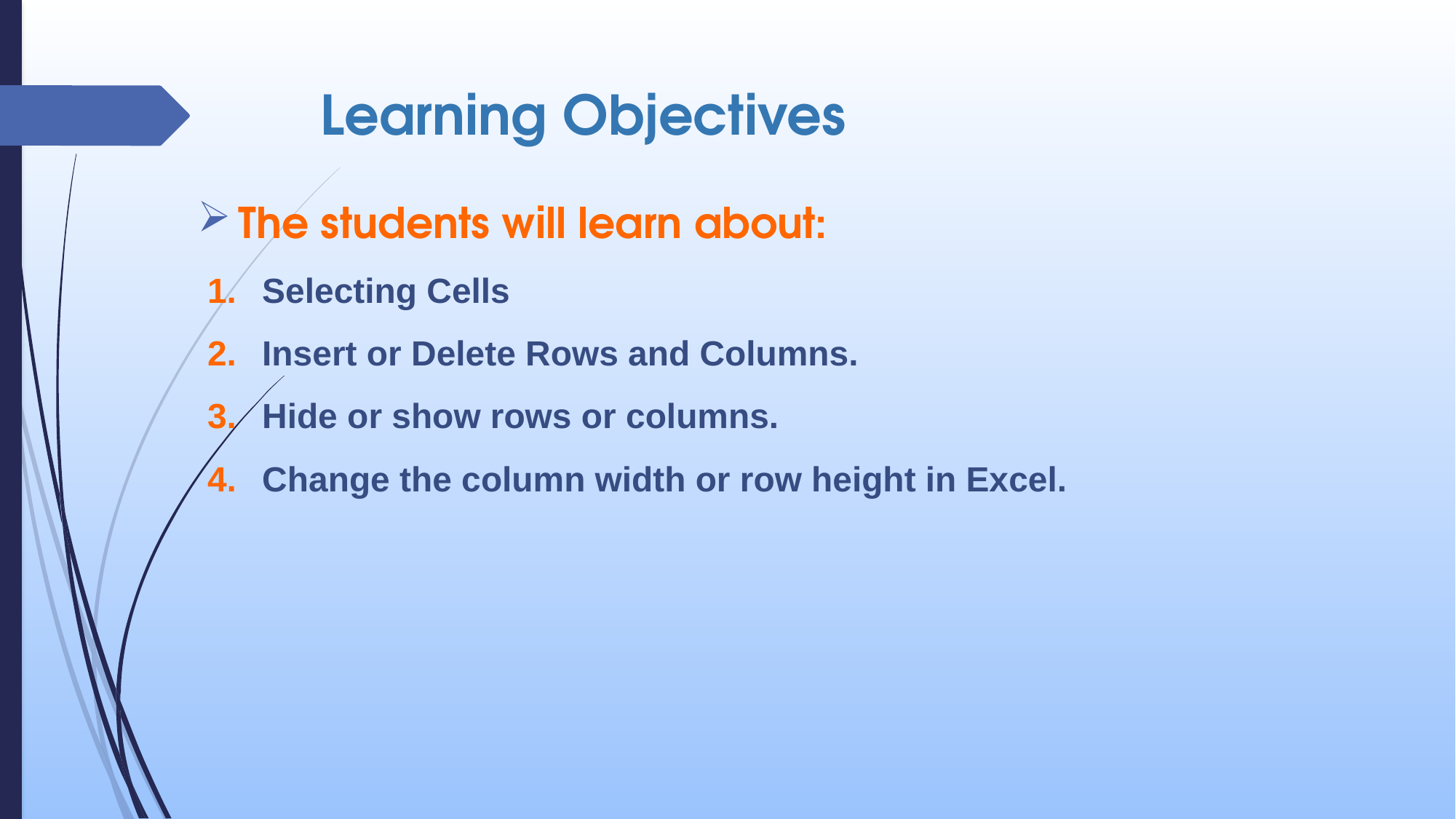

# Learning Objectives
The students will learn about:
Selecting Cells
Insert or Delete Rows and Columns.
Hide or show rows or columns.
Change the column width or row height in Excel.